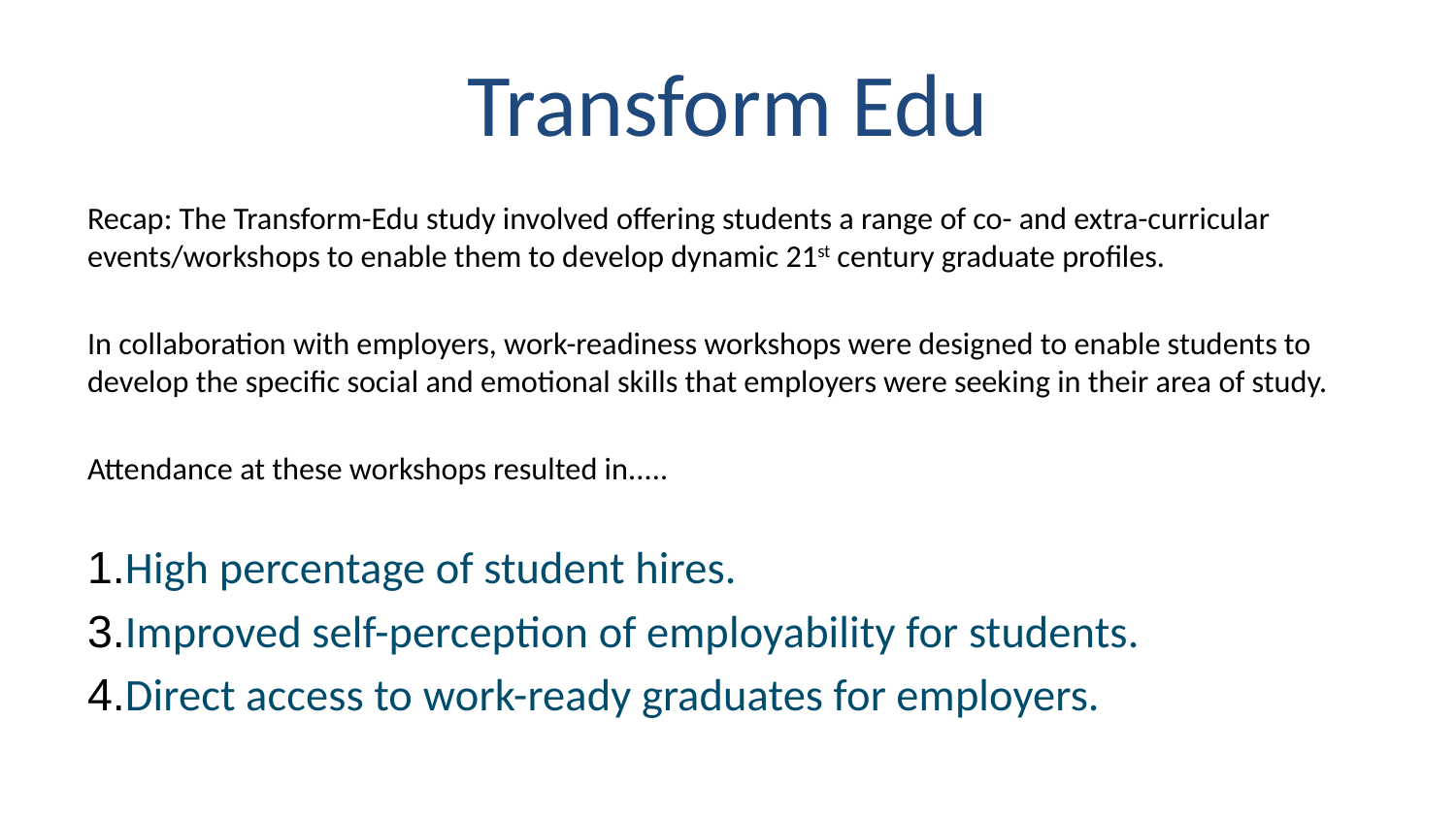

# Transform Edu
Recap: The Transform-Edu study involved offering students a range of co- and extra-curricular events/workshops to enable them to develop dynamic 21st century graduate profiles.

In collaboration with employers, work-readiness workshops were designed to enable students to develop the specific social and emotional skills that employers were seeking in their area of study.

Attendance at these workshops resulted in.....

1.High percentage of student hires.
3.Improved self-perception of employability for students.
4.Direct access to work-ready graduates for employers.